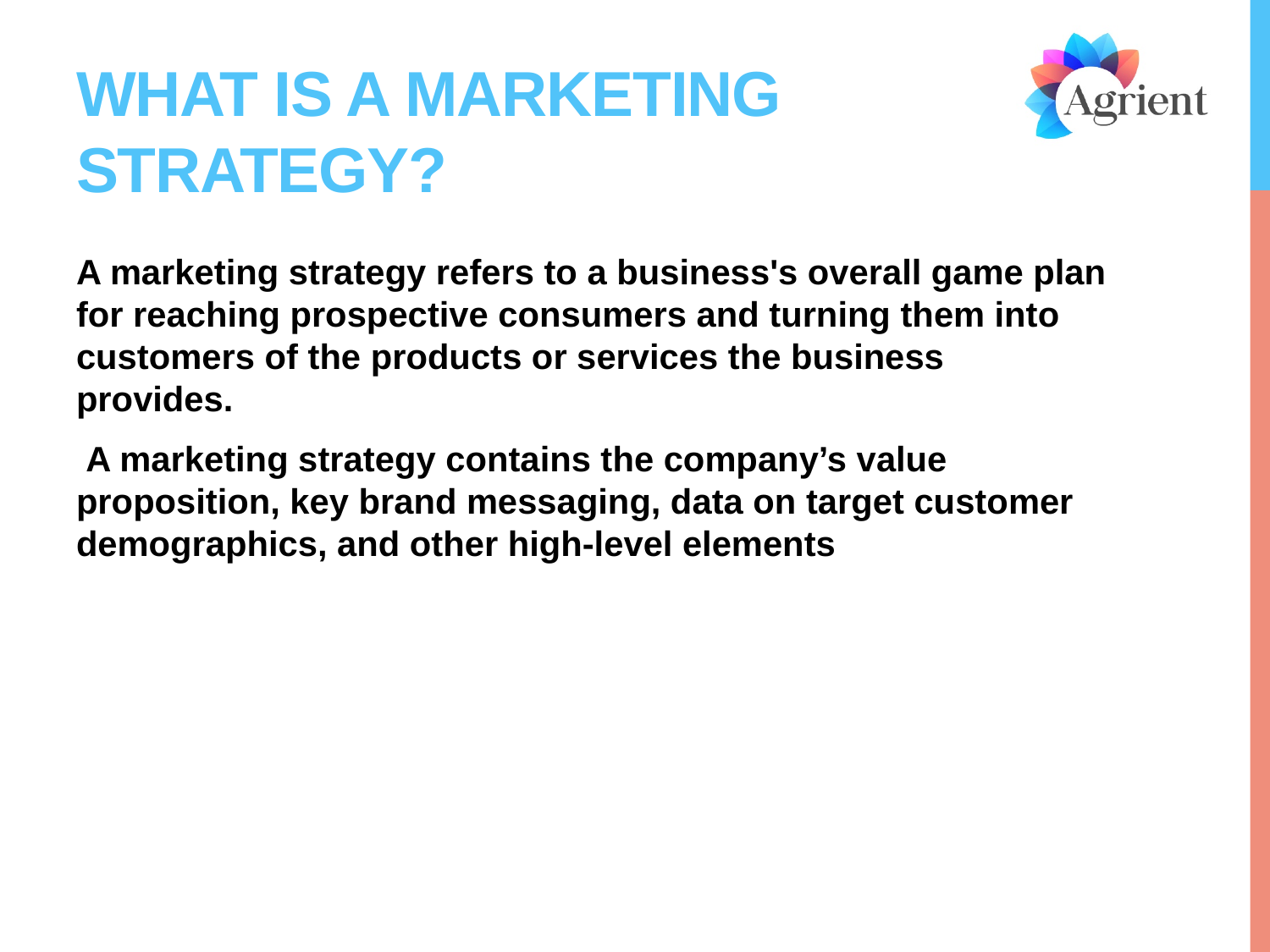

# What Is a Marketing Strategy?
A marketing strategy refers to a business's overall game plan for reaching prospective consumers and turning them into customers of the products or services the business provides.
 A marketing strategy contains the company’s value proposition, key brand messaging, data on target customer demographics, and other high-level elements